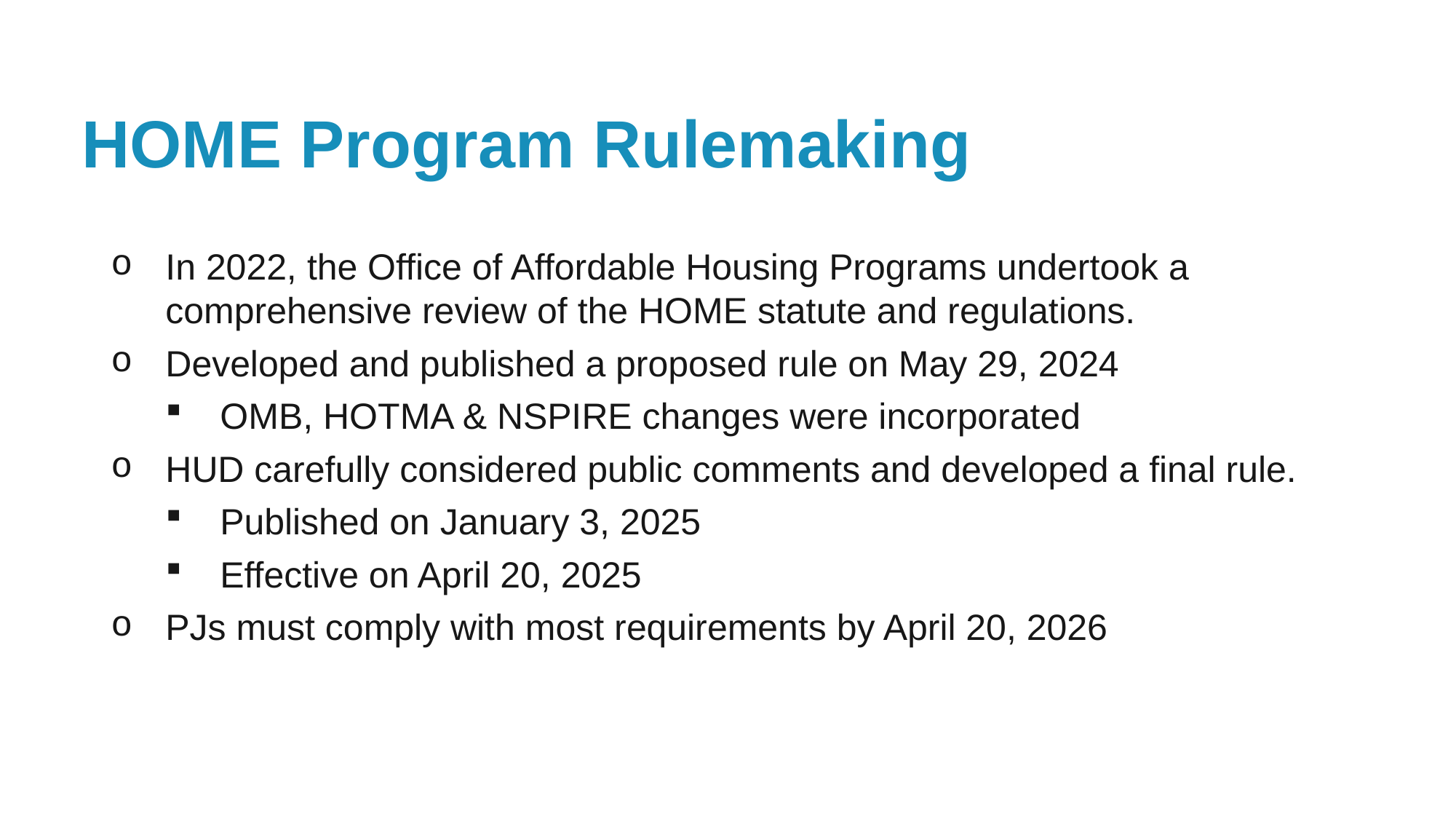

# HOME Program Rulemaking
In 2022, the Office of Affordable Housing Programs undertook a comprehensive review of the HOME statute and regulations.
Developed and published a proposed rule on May 29, 2024
OMB, HOTMA & NSPIRE changes were incorporated
HUD carefully considered public comments and developed a final rule.
Published on January 3, 2025
Effective on April 20, 2025
PJs must comply with most requirements by April 20, 2026